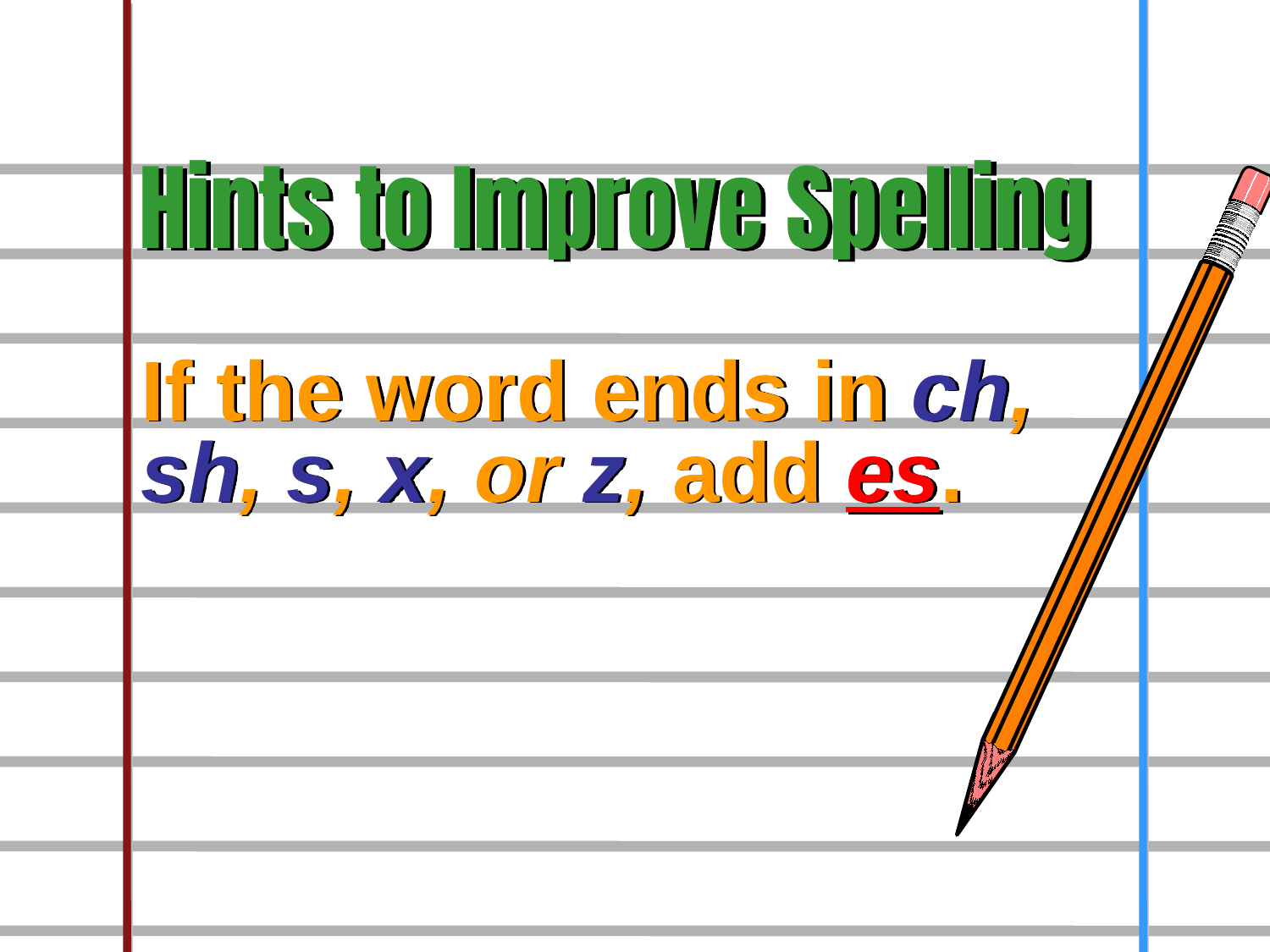

Hints to Improve Spelling

If the word ends in ch, sh, s, x, or z, add es.